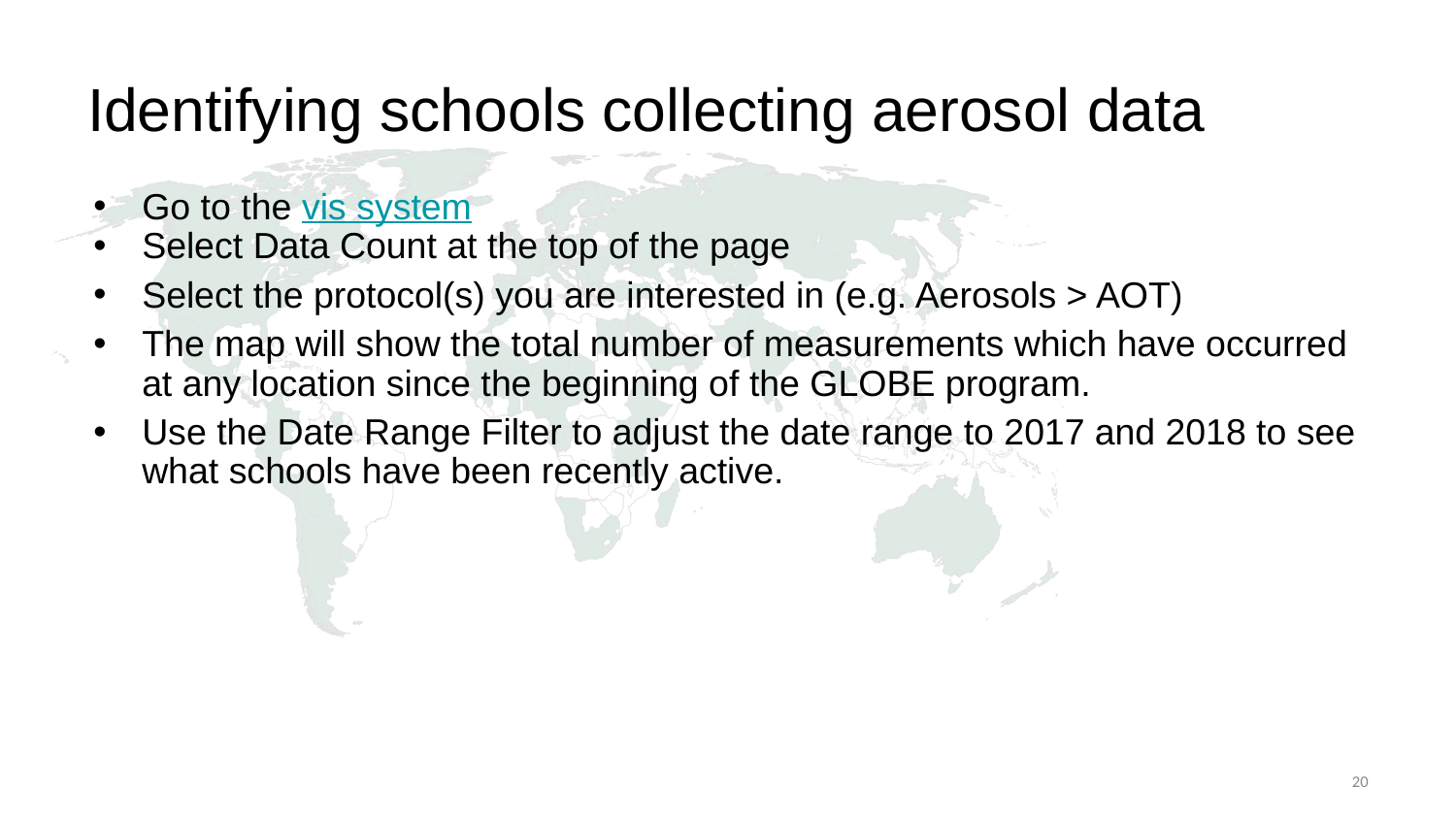

# Identifying schools collecting aerosol data
Go to the vis system
Select Data Count at the top of the page
Select the protocol(s) you are interested in (e.g. Aerosols > AOT)
The map will show the total number of measurements which have occurred at any location since the beginning of the GLOBE program.
Use the Date Range Filter to adjust the date range to 2017 and 2018 to see what schools have been recently active.
20